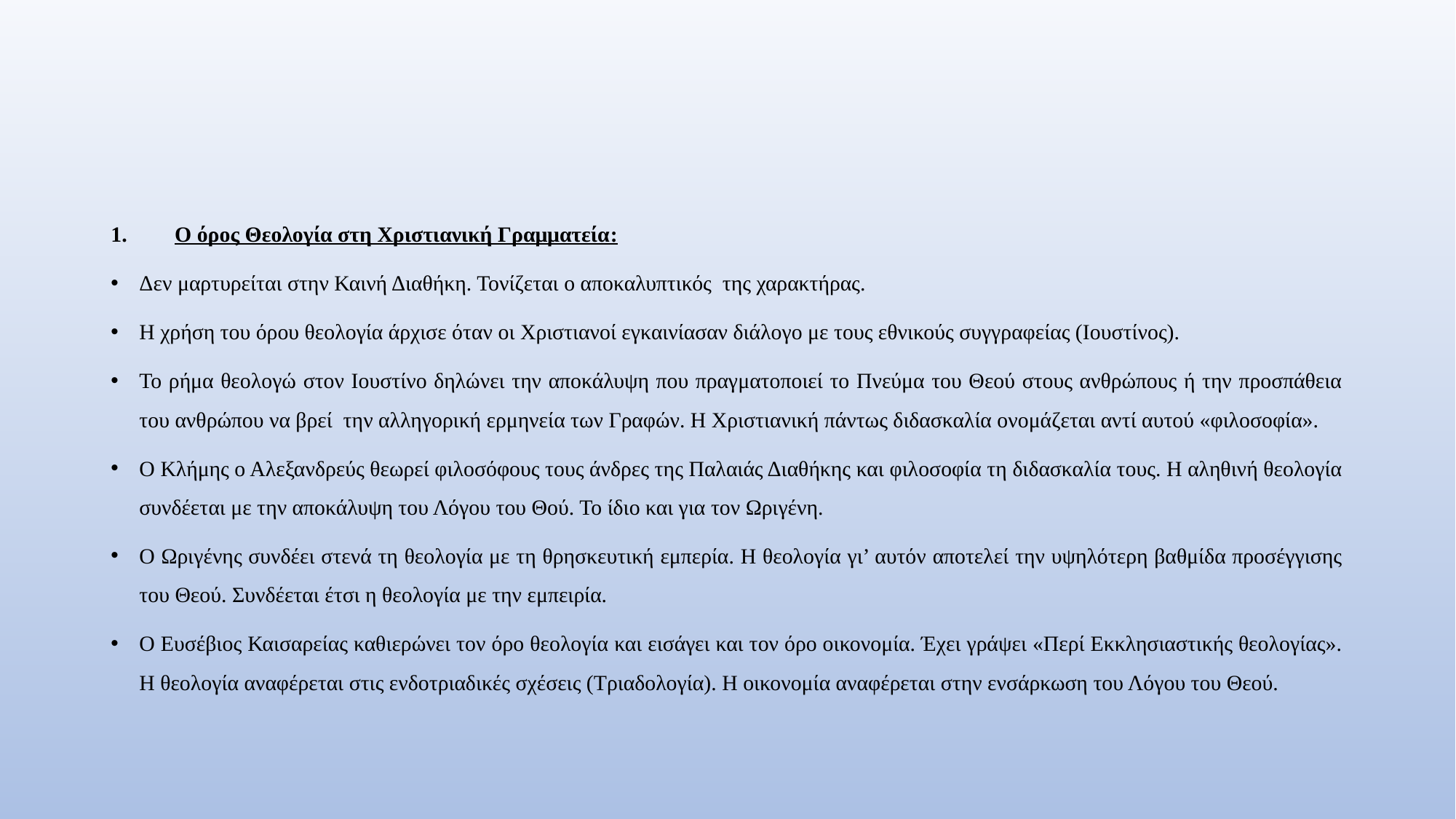

#
Ο όρος Θεολογία στη Χριστιανική Γραμματεία:
Δεν μαρτυρείται στην Καινή Διαθήκη. Τονίζεται ο αποκαλυπτικός  της χαρακτήρας.
Η χρήση του όρου θεολογία άρχισε όταν οι Χριστιανοί εγκαινίασαν διάλογο με τους εθνικούς συγγραφείας (Ιουστίνος).
Το ρήμα θεολογώ στον Ιουστίνο δηλώνει την αποκάλυψη που πραγματοποιεί το Πνεύμα του Θεού στους ανθρώπους ή την προσπάθεια του ανθρώπου να βρεί  την αλληγορική ερμηνεία των Γραφών. Η Χριστιανική πάντως διδασκαλία ονομάζεται αντί αυτού «φιλοσοφία».
Ο Κλήμης ο Αλεξανδρεύς θεωρεί φιλοσόφους τους άνδρες της Παλαιάς Διαθήκης και φιλοσοφία τη διδασκαλία τους. Η αληθινή θεολογία συνδέεται με την αποκάλυψη του Λόγου του Θού. Το ίδιο και για τον Ωριγένη.
Ο Ωριγένης συνδέει στενά τη θεολογία με τη θρησκευτική εμπερία. Η θεολογία γι’ αυτόν αποτελεί την υψηλότερη βαθμίδα προσέγγισης του Θεού. Συνδέεται έτσι η θεολογία με την εμπειρία.
Ο Ευσέβιος Καισαρείας καθιερώνει τον όρο θεολογία και εισάγει και τον όρο οικονομία. Έχει γράψει «Περί Εκκλησιαστικής θεολογίας». Η θεολογία αναφέρεται στις ενδοτριαδικές σχέσεις (Τριαδολογία). Η οικονομία αναφέρεται στην ενσάρκωση του Λόγου του Θεού.